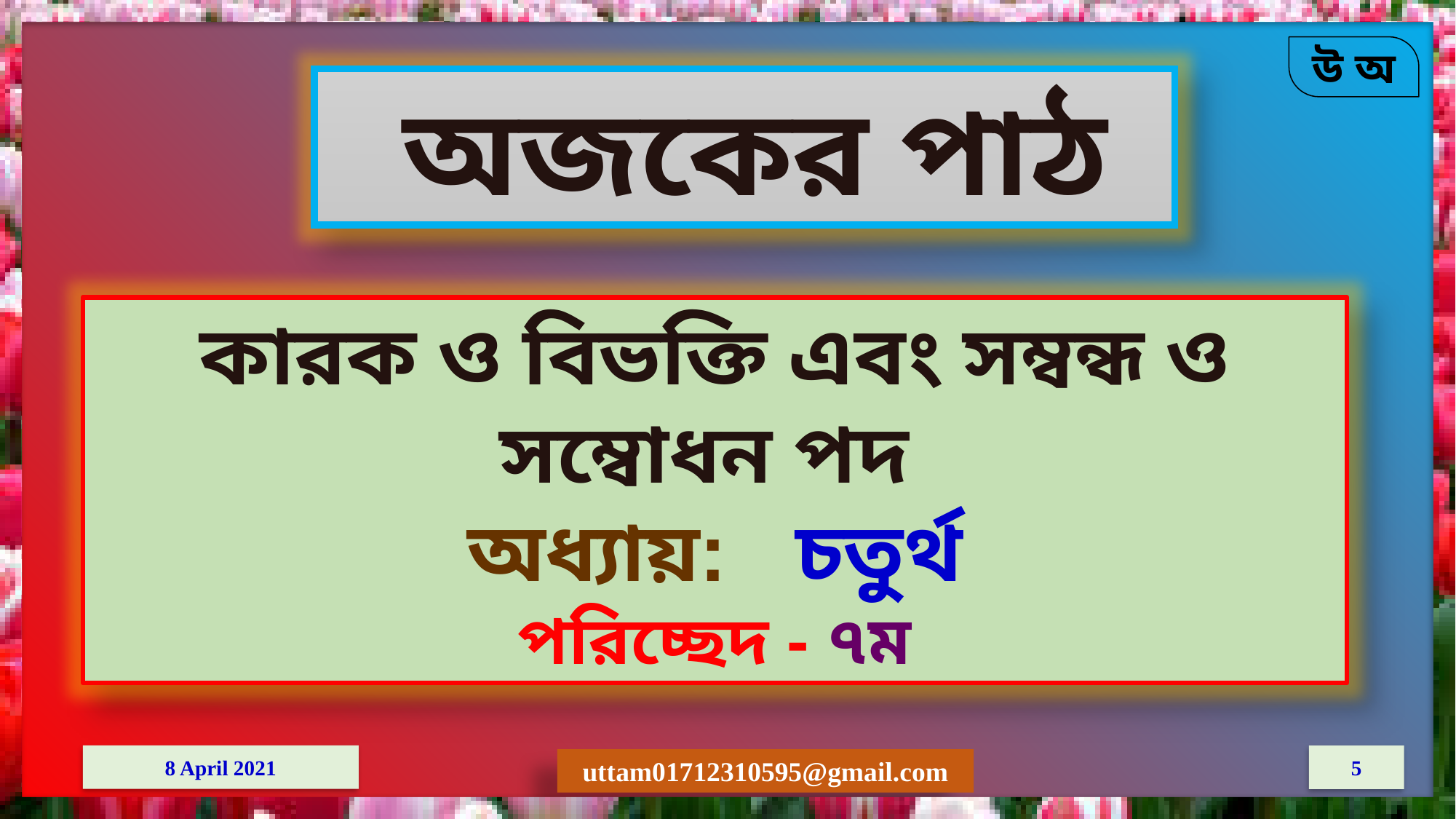

অজকের পাঠ
কারক ও বিভক্তি এবং সম্বন্ধ ও সম্বোধন পদ
অধ্যায়:   চতুর্থ
পরিচ্ছেদ - ৭ম
8 April 2021
5